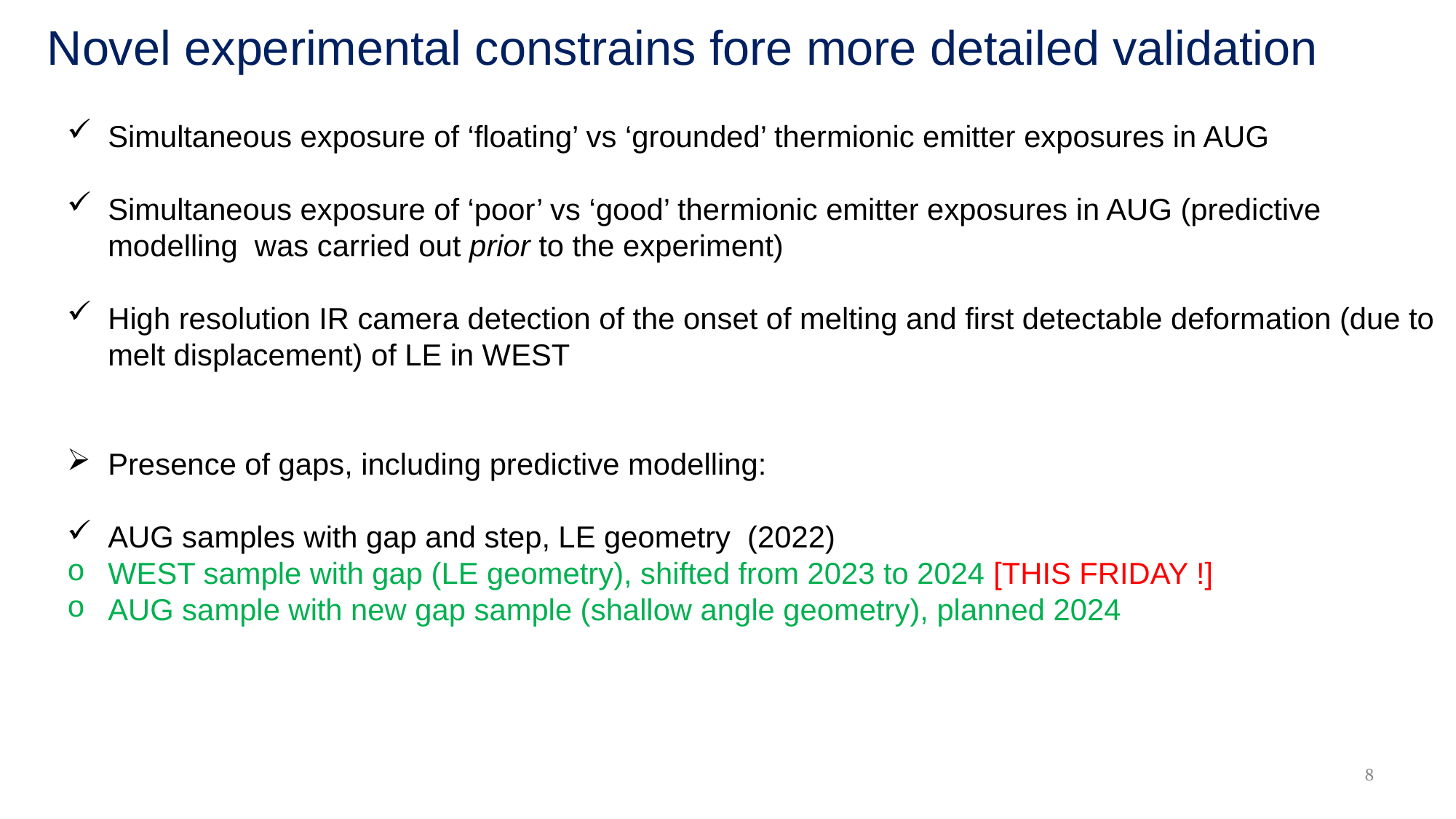

# Novel experimental constrains fore more detailed validation
Simultaneous exposure of ‘floating’ vs ‘grounded’ thermionic emitter exposures in AUG
Simultaneous exposure of ‘poor’ vs ‘good’ thermionic emitter exposures in AUG (predictive modelling  was carried out prior to the experiment)

High resolution IR camera detection of the onset of melting and first detectable deformation (due to melt displacement) of LE in WEST

Presence of gaps, including predictive modelling:

AUG samples with gap and step, LE geometry  (2022)
WEST sample with gap (LE geometry), shifted from 2023 to 2024 [THIS FRIDAY !]
AUG sample with new gap sample (shallow angle geometry), planned 2024

8